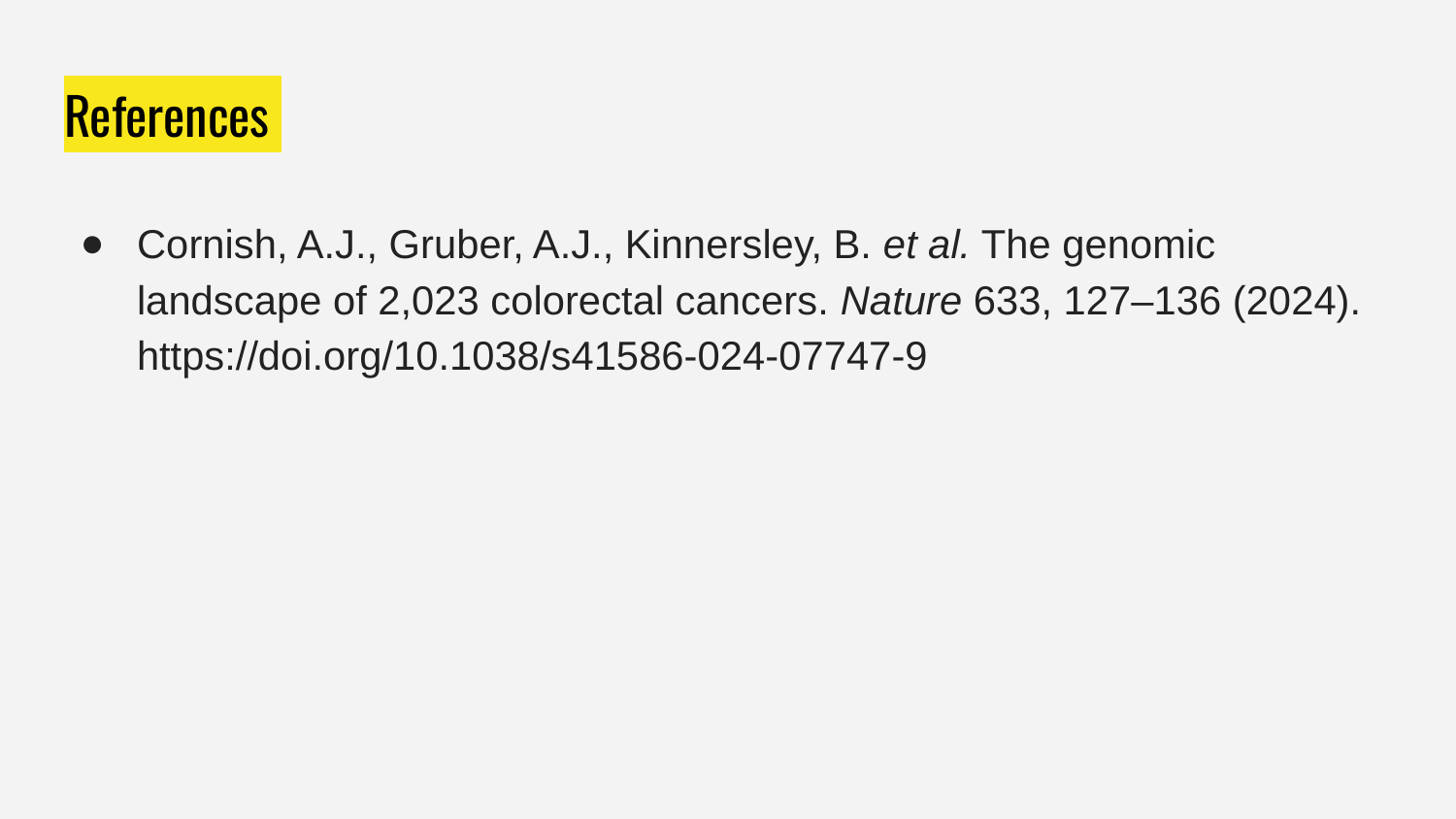

# References
Cornish, A.J., Gruber, A.J., Kinnersley, B. et al. The genomic landscape of 2,023 colorectal cancers. Nature 633, 127–136 (2024). https://doi.org/10.1038/s41586-024-07747-9